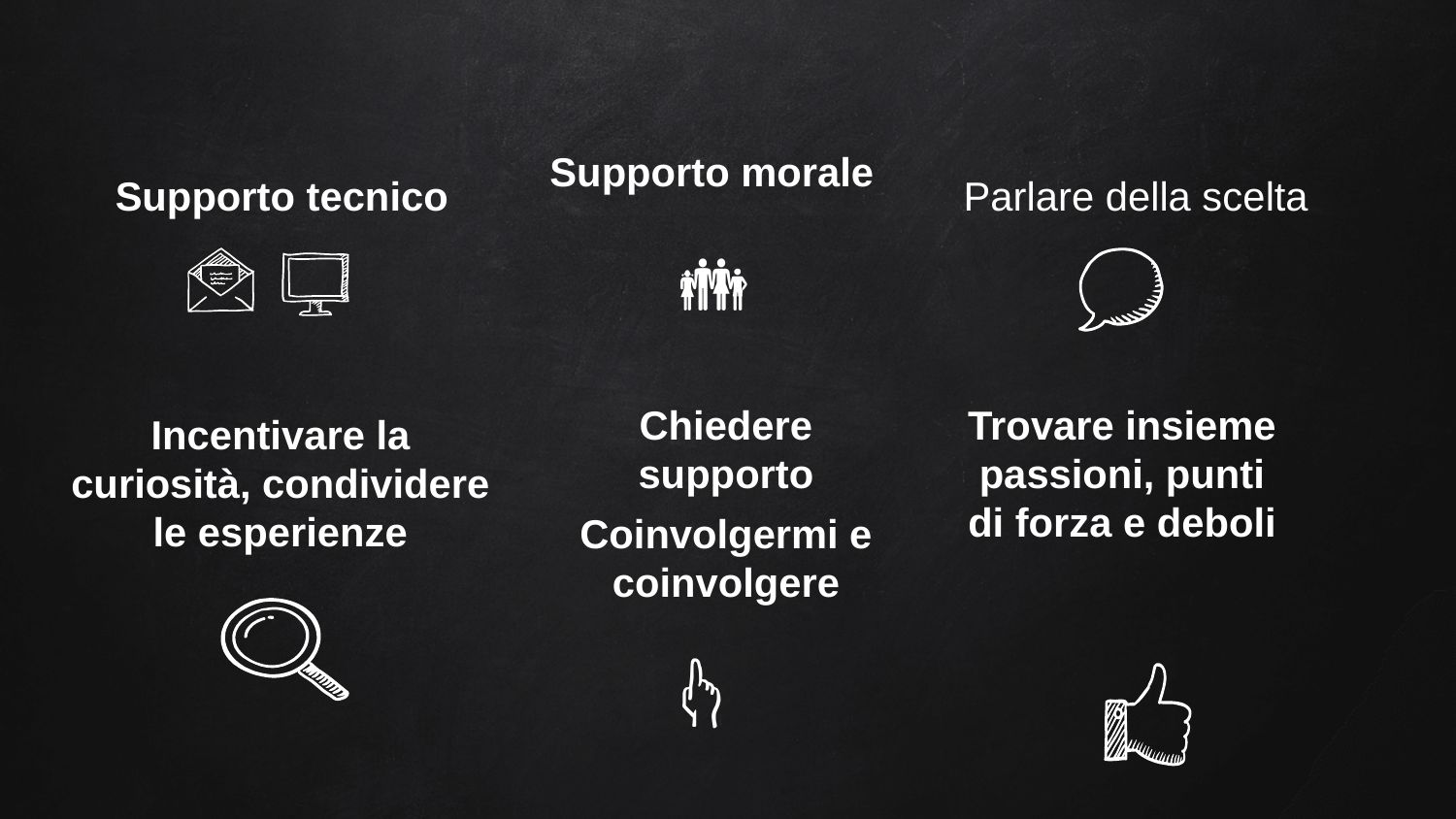

Supporto morale
Supporto tecnico
Parlare della scelta

👪

Chiedere supporto
Coinvolgermi e coinvolgere

Trovare insieme passioni, punti di forza e deboli
Incentivare la curiosità, condividere le esperienze

👆